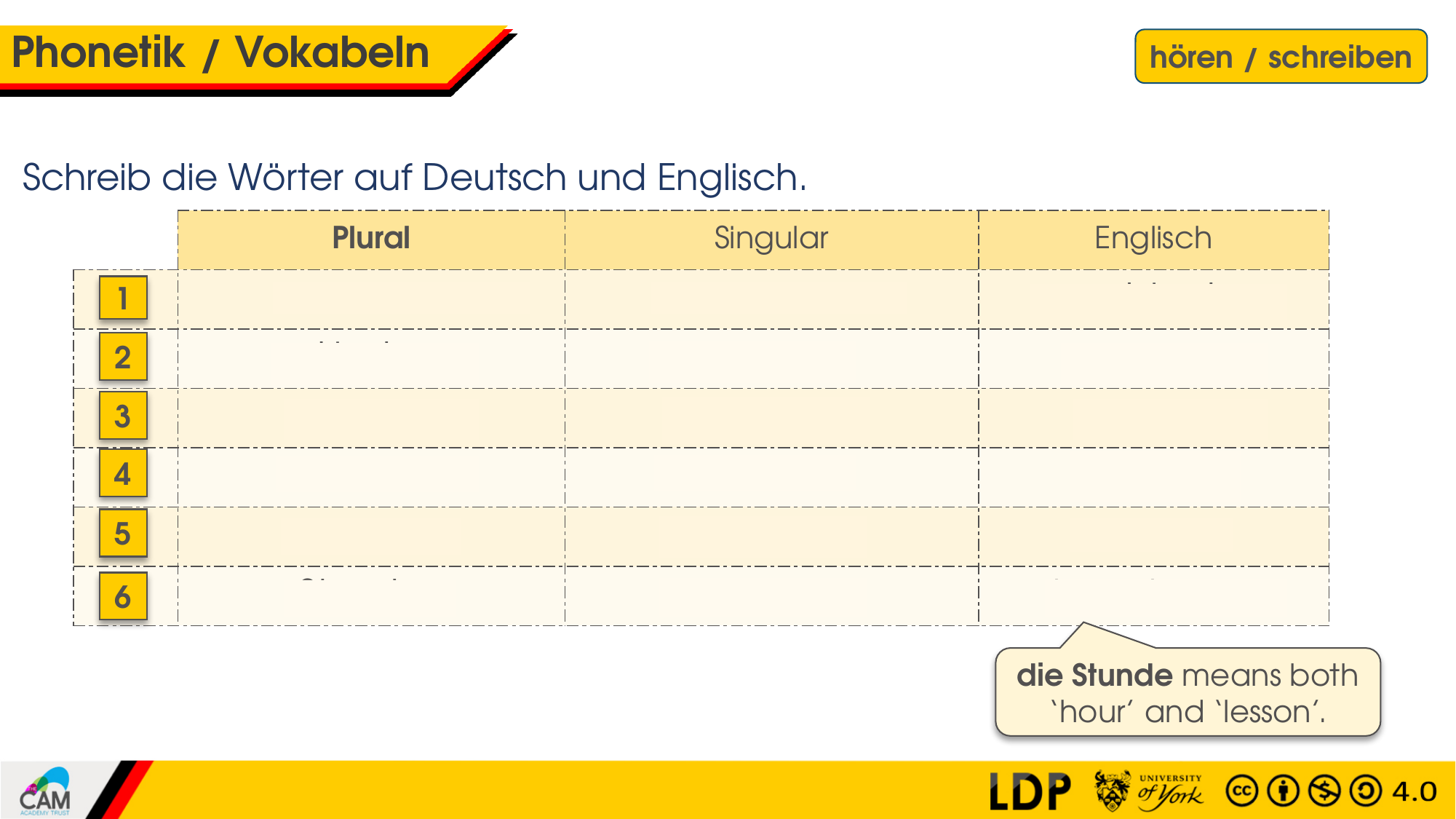

# Phonetik / Vokabeln
hören / schreiben
Schreib die Wörter auf Deutsch und Englisch.
|  | Plural | Singular | Englisch |
| --- | --- | --- | --- |
|  | Fächer | das Fach | subject |
|  | Lieder | das Lied | song |
|  | Schulen | die Schule | school |
| te | Hunde | der Hund | dog |
|  | Künste | die Kunst | art |
|  | Stunden | die Stunde | hour, lesson |
1

2

3

4

5

6

die Stunde means both ‘hour’ and ‘lesson’.